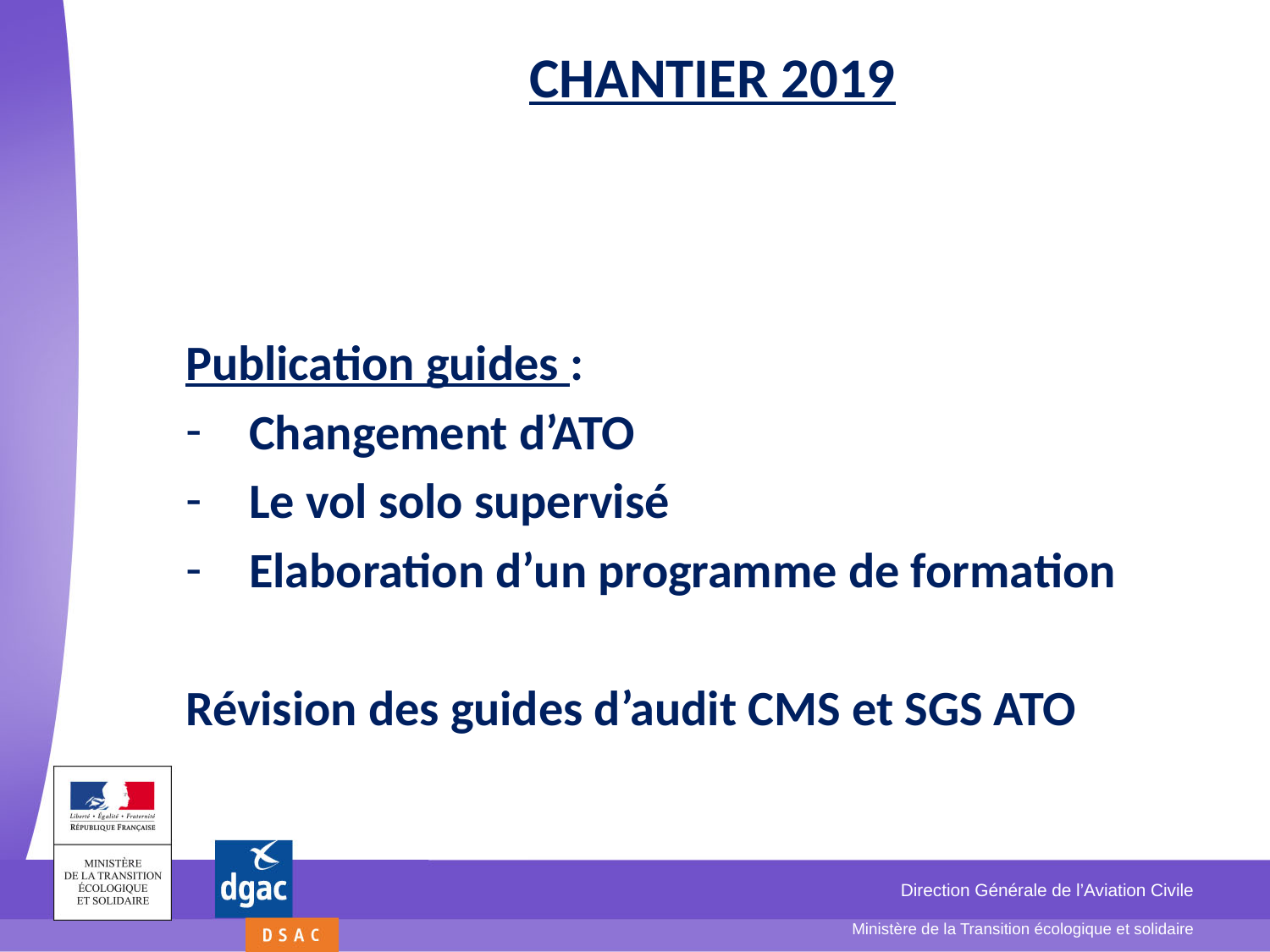

# CHanTIER 2019
Publication guides :
Changement d’ATO
Le vol solo supervisé
Elaboration d’un programme de formation

Révision des guides d’audit CMS et SGS ATO